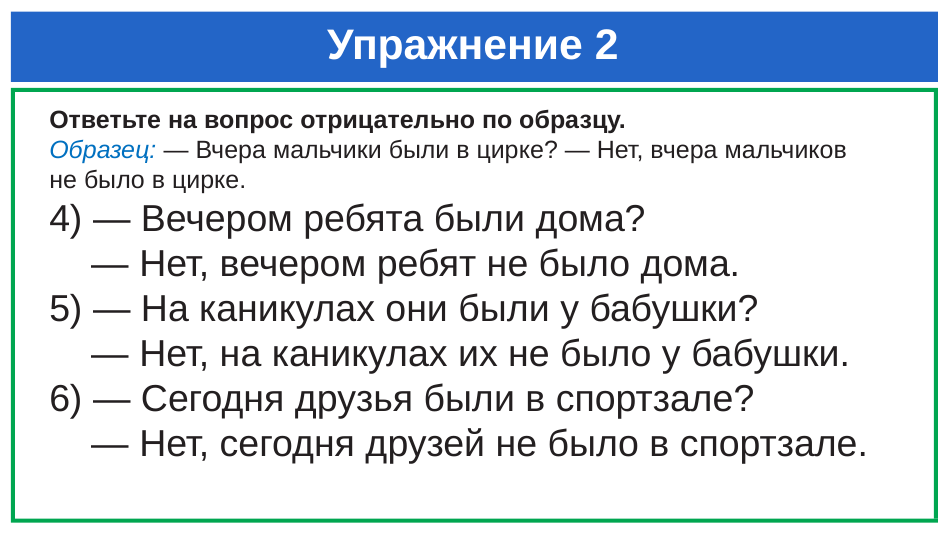

# Упражнение 2
Ответьте на вопрос отрицательно по образцу.
Образец: — Вчера мальчики были в цирке? — Нет, вчера мальчиков не было в цирке.
4) — Вечером ребята были дома?
    — Нет, вечером ребят не было дома.
5) — На каникулах они были у бабушки?
    — Нет, на каникулах их не было у бабушки.
6) — Сегодня друзья были в спортзале?
    — Нет, сегодня друзей не было в спортзале.